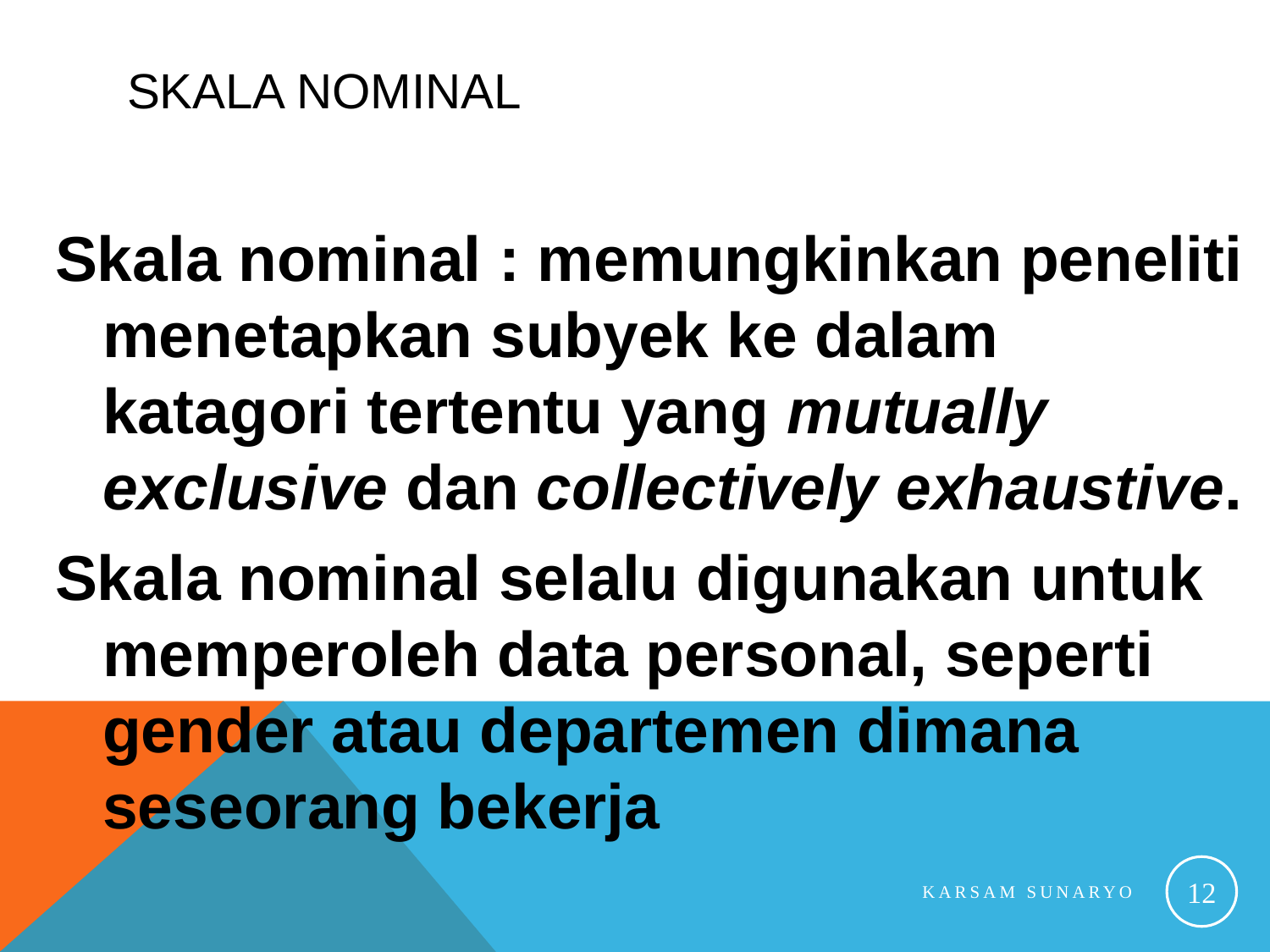

# Skala Nominal
Skala nominal : memungkinkan peneliti menetapkan subyek ke dalam katagori tertentu yang mutually exclusive dan collectively exhaustive.
Skala nominal selalu digunakan untuk memperoleh data personal, seperti gender atau departemen dimana seseorang bekerja
12
Karsam Sunaryo